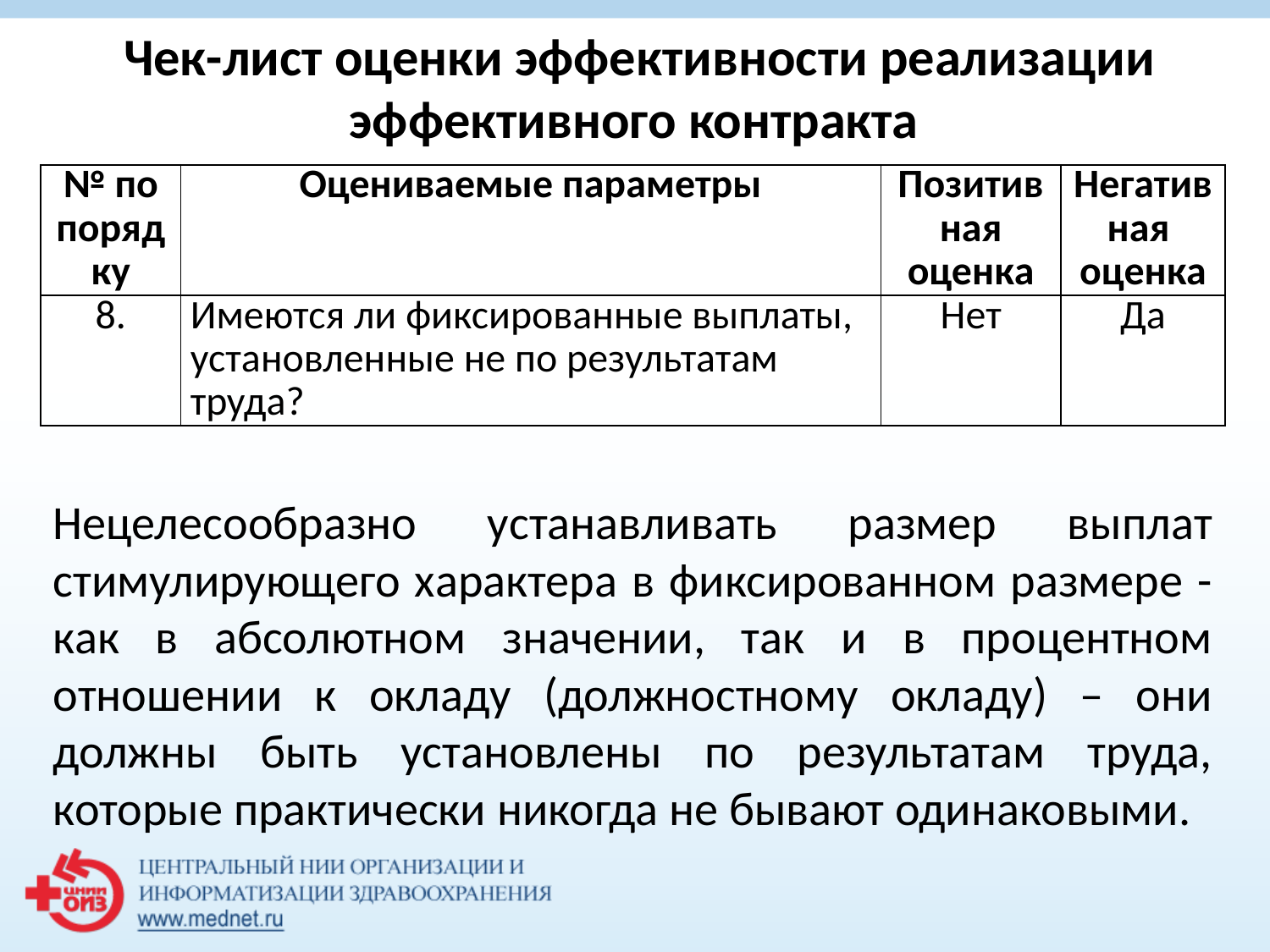

Чек-лист оценки эффективности реализации эффективного контракта

| № по порядку | Оцениваемые параметры | Позитивная оценка | Негативная оценка |
| --- | --- | --- | --- |
| 8. | Имеются ли фиксированные выплаты, установленные не по результатам труда? | Нет | Да |
Нецелесообразно устанавливать размер выплат стимулирующего характера в фиксированном размере - как в абсолютном значении, так и в процентном отношении к окладу (должностному окладу) – они должны быть установлены по результатам труда, которые практически никогда не бывают одинаковыми.